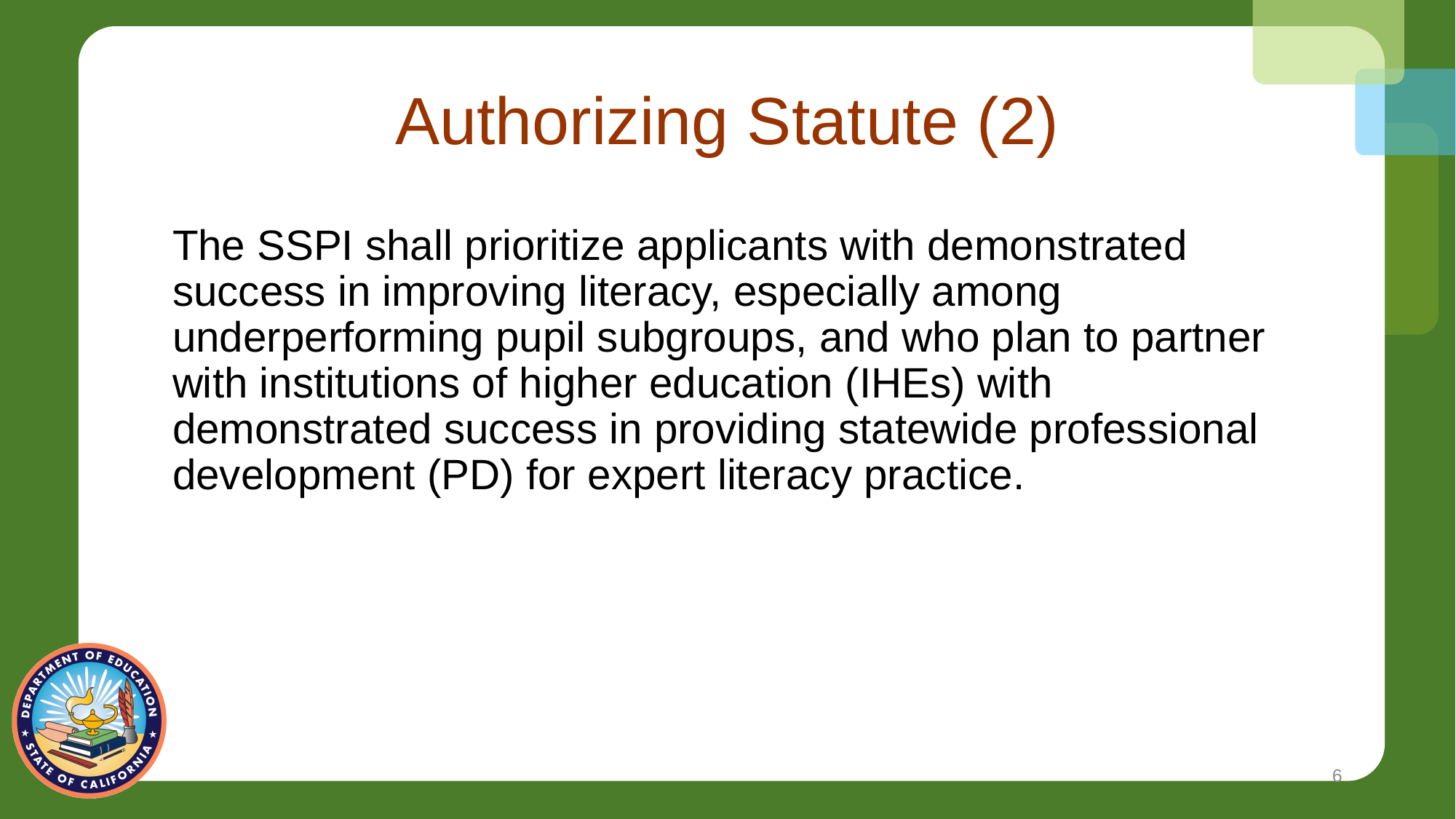

# Authorizing Statute (2)
The SSPI shall prioritize applicants with demonstrated success in improving literacy, especially among underperforming pupil subgroups, and who plan to partner with institutions of higher education (IHEs) with demonstrated success in providing statewide professional development (PD) for expert literacy practice.
6